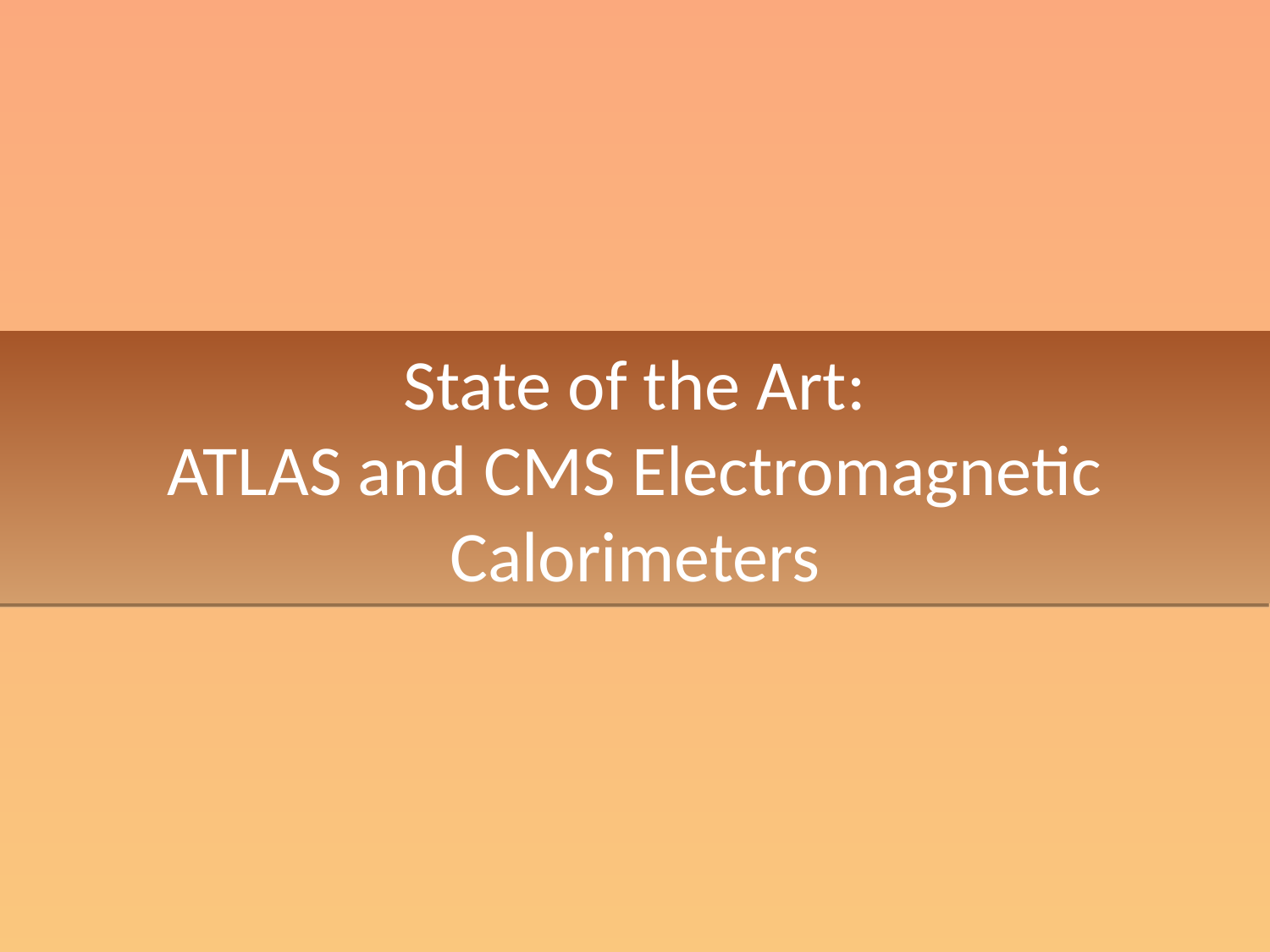

# State of the Art: ATLAS and CMS Electromagnetic Calorimeters